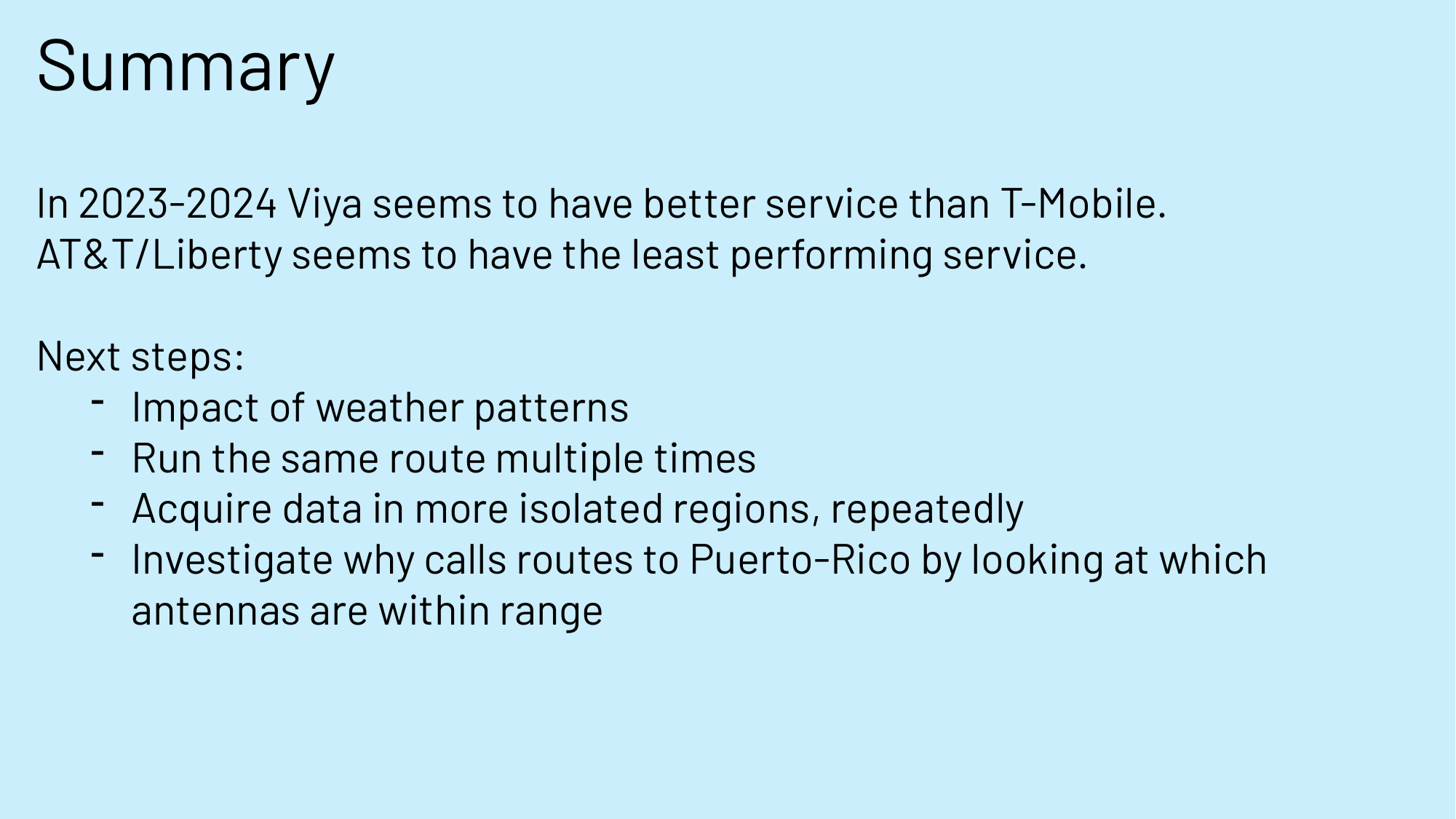

Summary
In 2023-2024 Viya seems to have better service than T-Mobile. AT&T/Liberty seems to have the least performing service.

Next steps:
Impact of weather patterns
Run the same route multiple times
Acquire data in more isolated regions, repeatedly
Investigate why calls routes to Puerto-Rico by looking at which antennas are within range